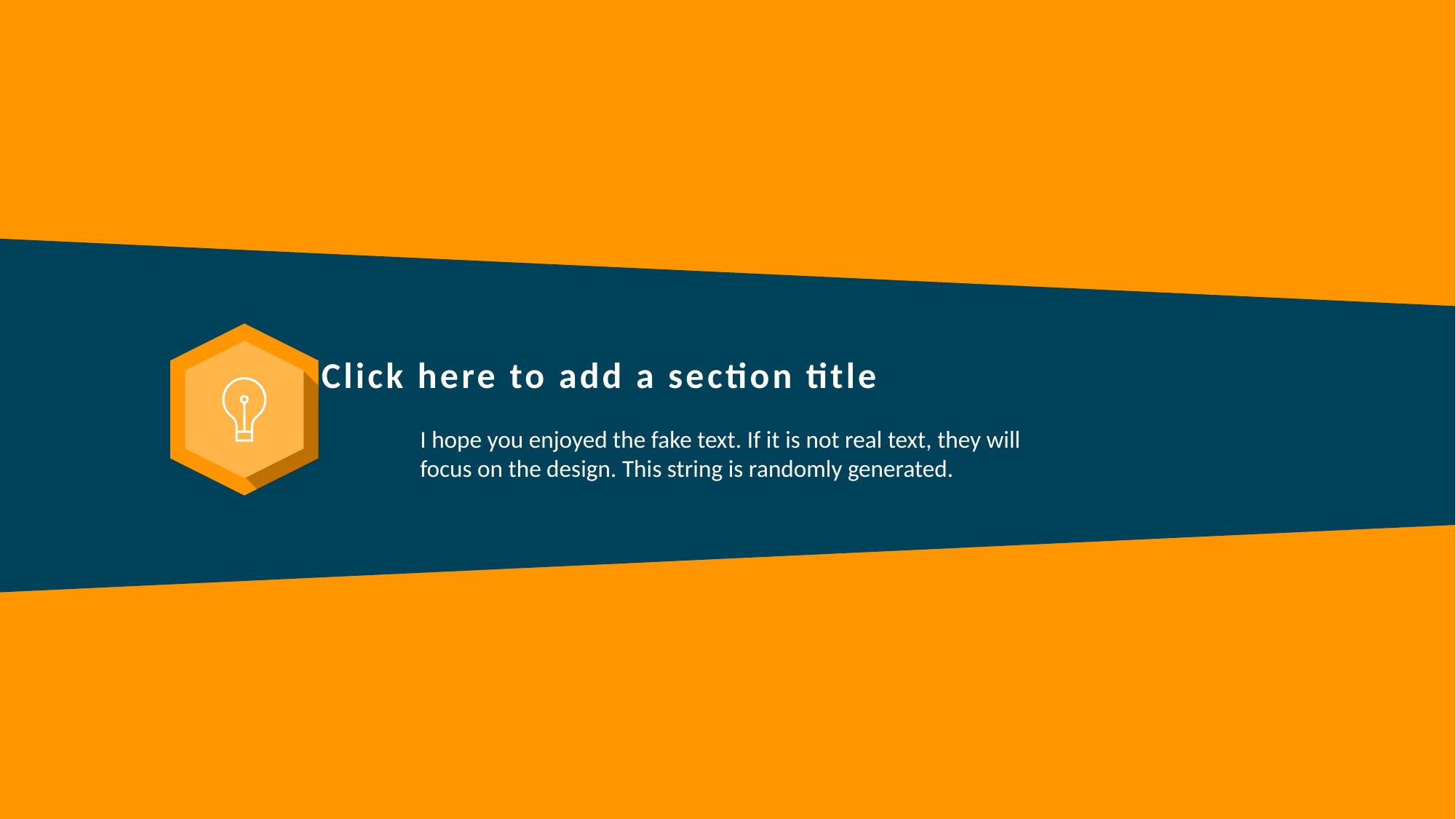

Click here to add a section title

I hope you enjoyed the fake text. If it is not real text, they will focus on the design. This string is randomly generated.